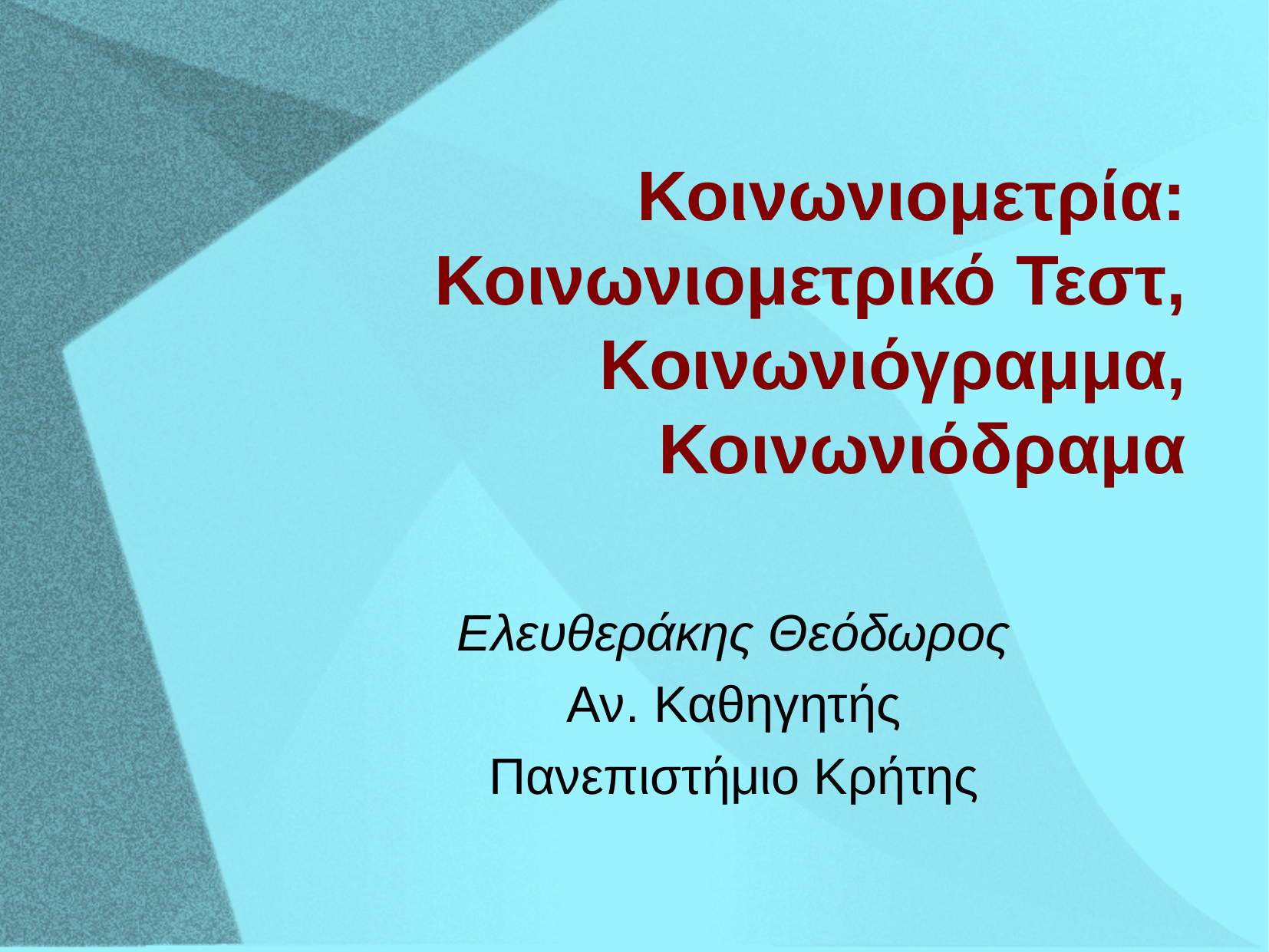

Κοινωνιομετρία: Κοινωνιομετρικό Τεστ, Κοινωνιόγραμμα, Κοινωνιόδραμα
Ελευθεράκης Θεόδωρος
Αν. Καθηγητής
Πανεπιστήμιο Κρήτης